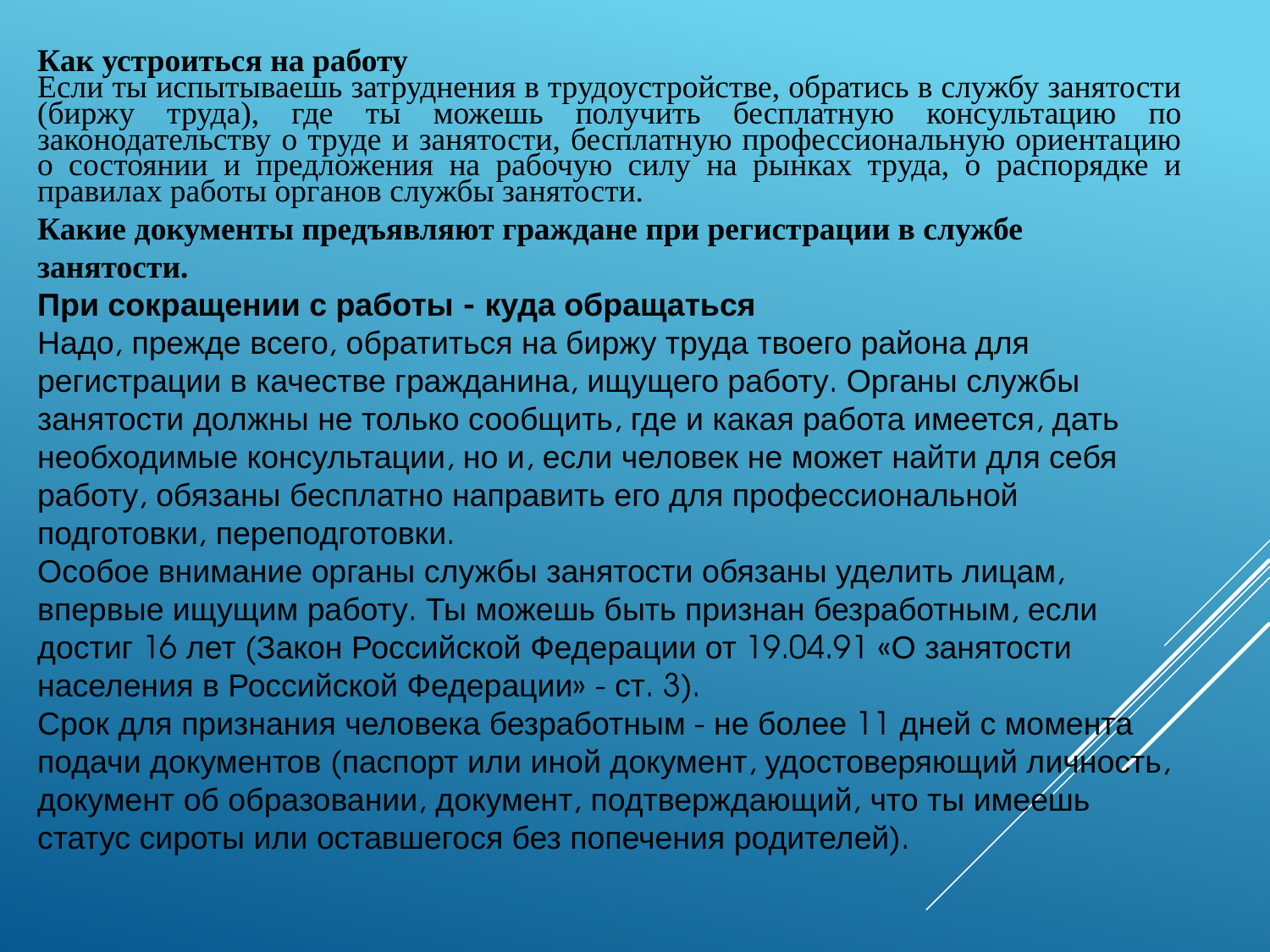

Как устроиться на работу
Если ты испытываешь затруднения в трудоустройстве, обратись в службу занятости (биржу труда), где ты можешь получить бесплатную консультацию по законодательству о труде и занятости, бесплатную профессиональную ориентацию о состоянии и предложения на рабочую силу на рынках труда, о распорядке и правилах работы органов службы занятости.
Какие документы предъявляют граждане при регистрации в службе занятости.
При сокращении с работы - куда обращаться
Надо, прежде всего, обратиться на биржу труда твоего района для регистрации в качестве гражданина, ищущего работу. Органы службы занятости должны не только сообщить, где и какая работа имеется, дать необходимые консультации, но и, если человек не может найти для себя работу, обязаны бесплатно направить его для профессиональной подготовки, переподготовки.
Особое внимание органы службы занятости обязаны уделить лицам, впервые ищущим работу. Ты можешь быть признан безработным, если достиг 16 лет (Закон Российской Федерации от 19.04.91 «О занятости населения в Российской Федерации» - ст. 3).
Срок для признания человека безработным - не более 11 дней с момента подачи документов (паспорт или иной документ, удостоверяющий личность, документ об образовании, документ, подтверждающий, что ты имеешь статус сироты или оставшегося без попечения родителей).